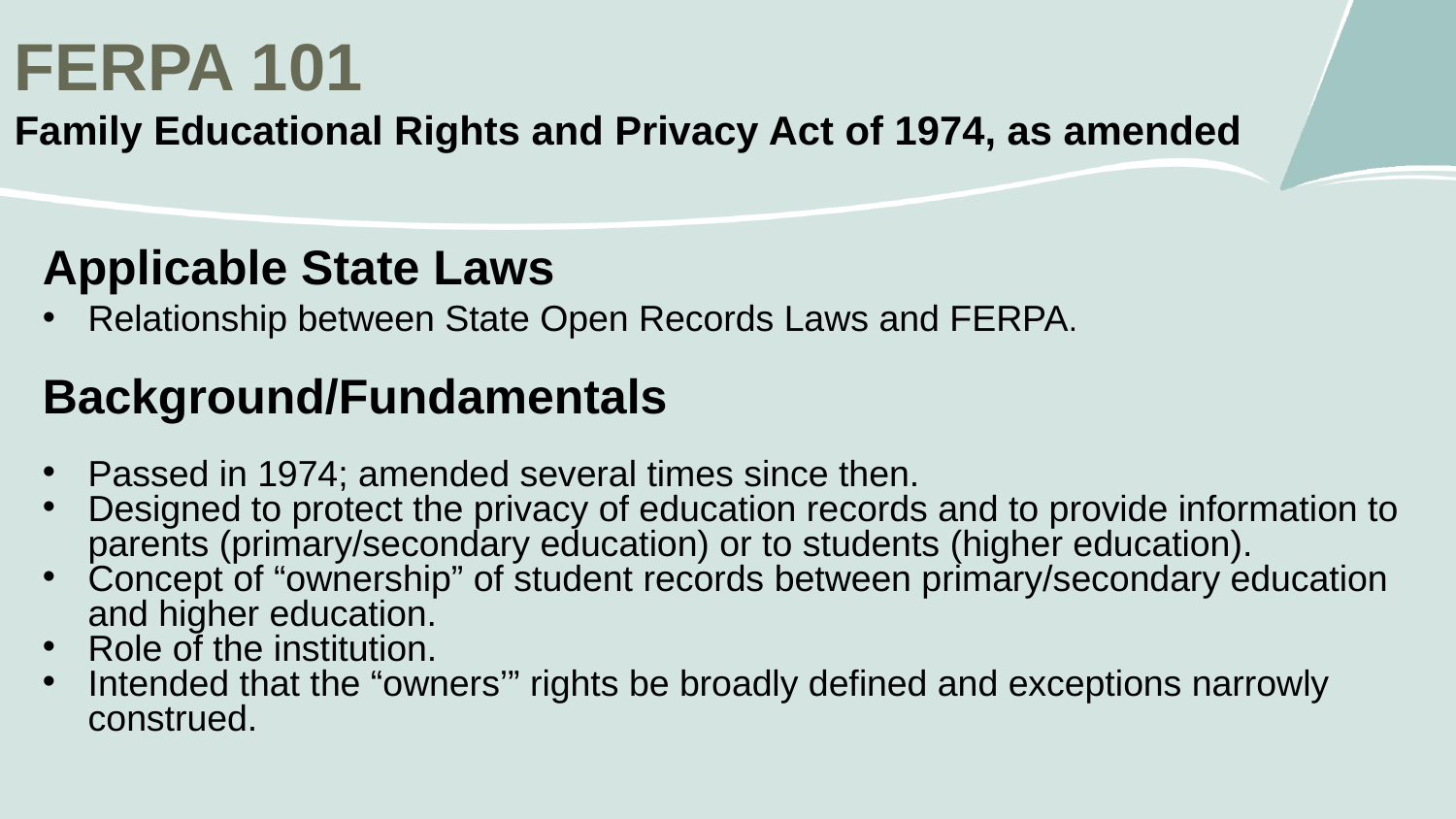

FERPA 101
Family Educational Rights and Privacy Act of 1974, as amended

Applicable State Laws
Relationship between State Open Records Laws and FERPA.
Background/Fundamentals

Passed in 1974; amended several times since then.
Designed to protect the privacy of education records and to provide information to parents (primary/secondary education) or to students (higher education).
Concept of “ownership” of student records between primary/secondary education and higher education.
Role of the institution.
Intended that the “owners’” rights be broadly defined and exceptions narrowly construed.